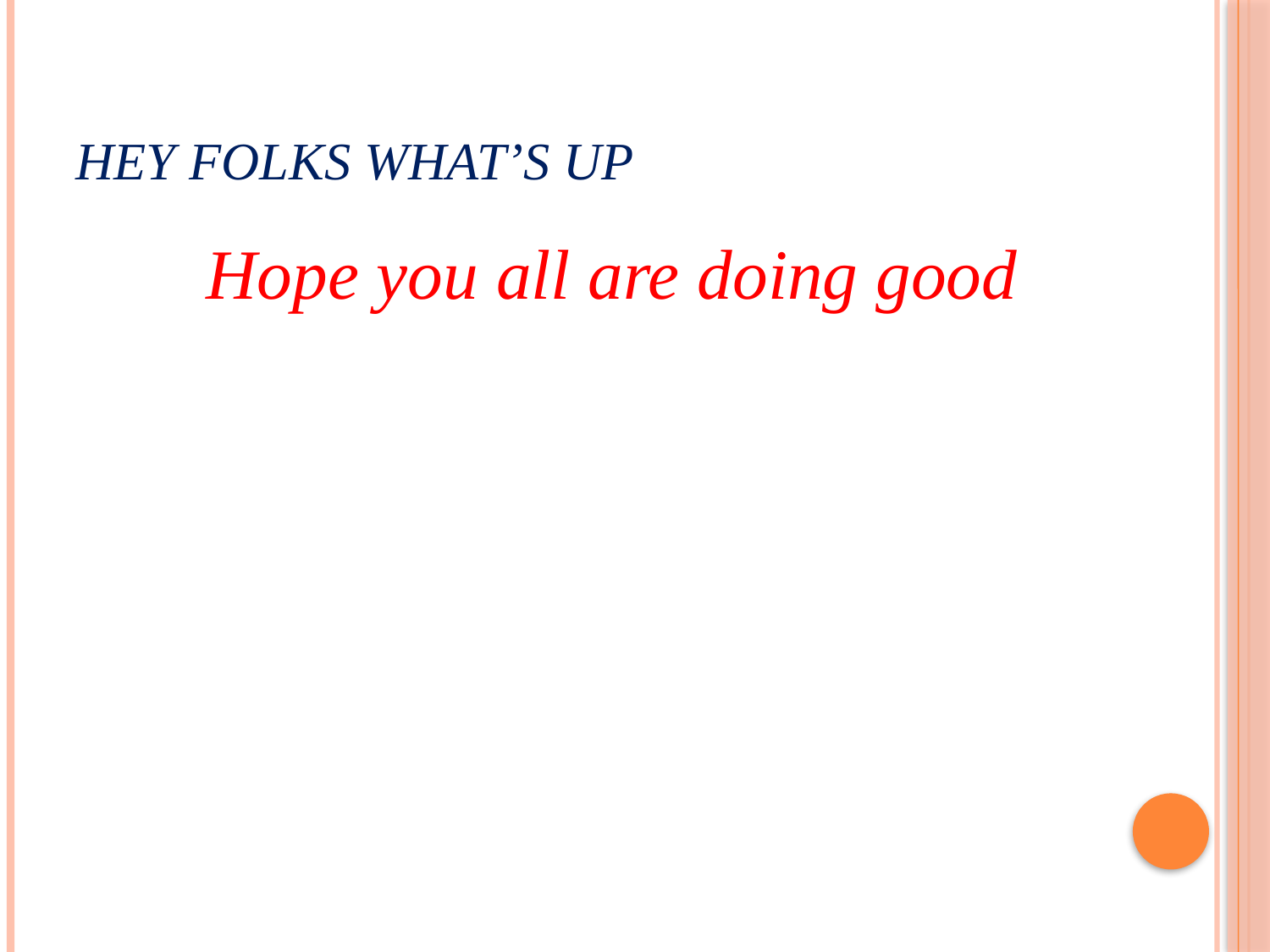

# Hey folks what’s up
           Hope you all are doing good